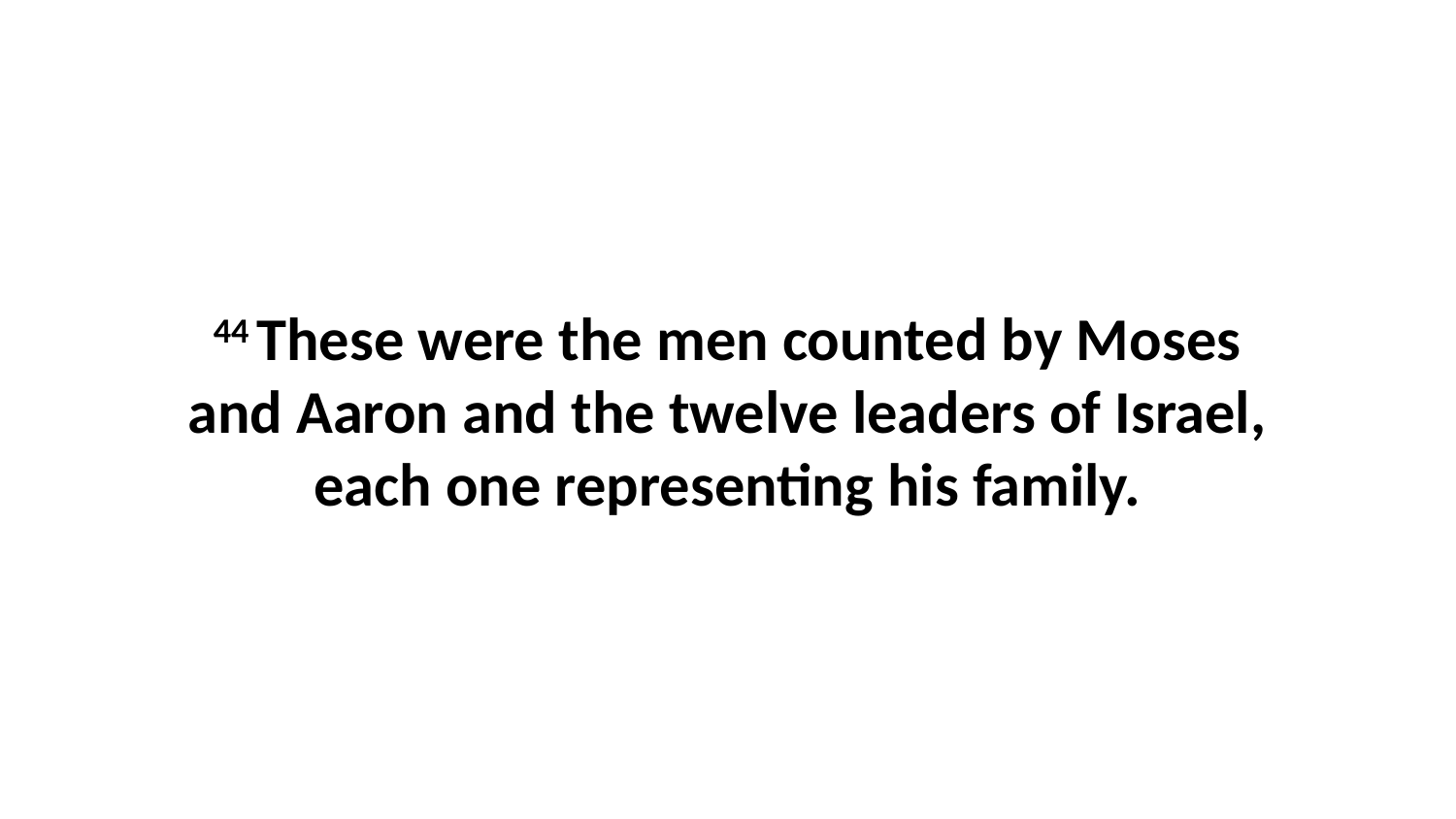

44 These were the men counted by Moses and Aaron and the twelve leaders of Israel, each one representing his family.